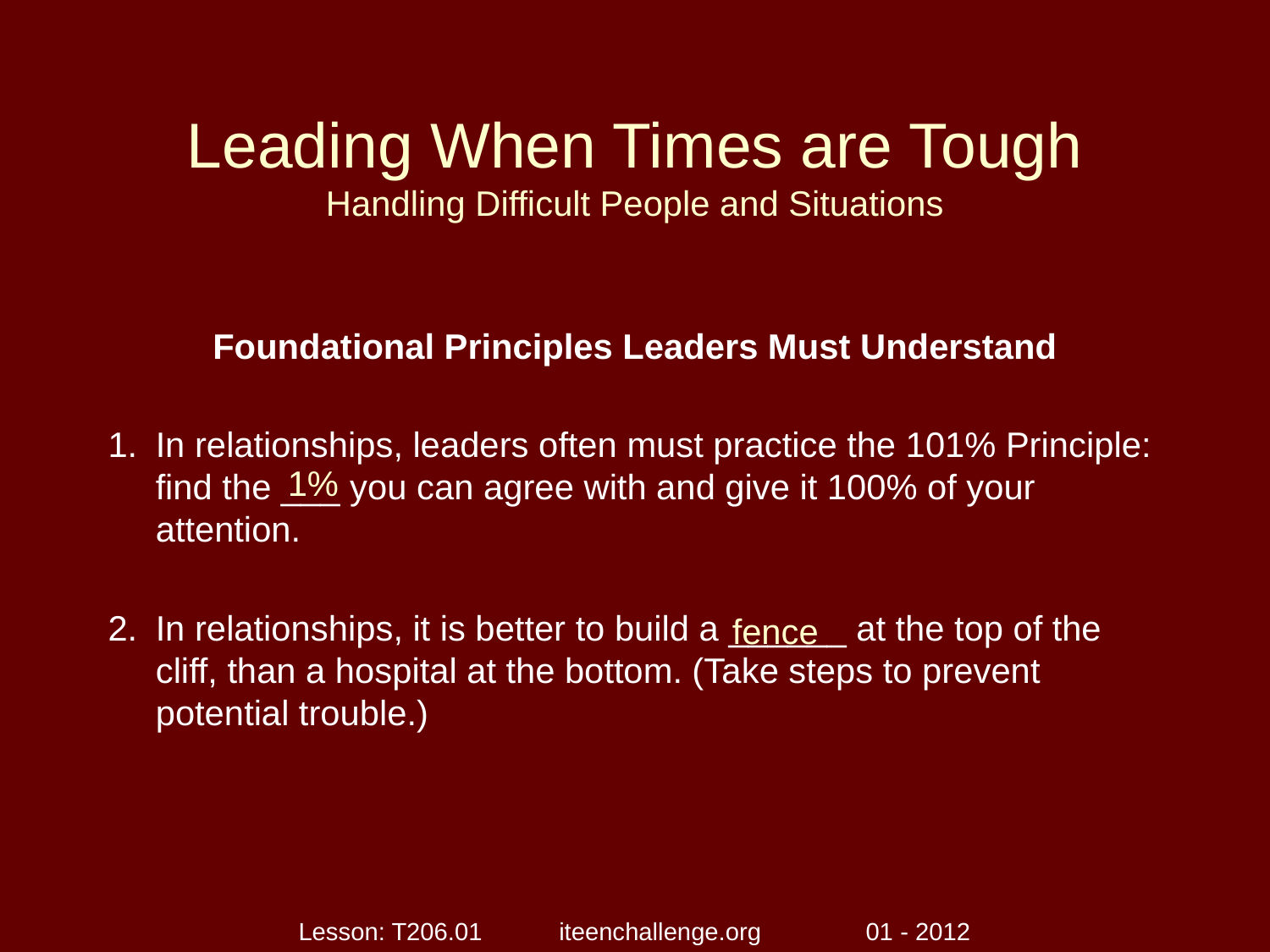

# Leading When Times are Tough Handling Difficult People and Situations
Foundational Principles Leaders Must Understand

In relationships, leaders often must practice the 101% Principle: find the ___ you can agree with and give it 100% of your attention.

In relationships, it is better to build a ______ at the top of the cliff, than a hospital at the bottom. (Take steps to prevent potential trouble.)
1%
fence
Lesson: T206.01           iteenchallenge.org               01 - 2012